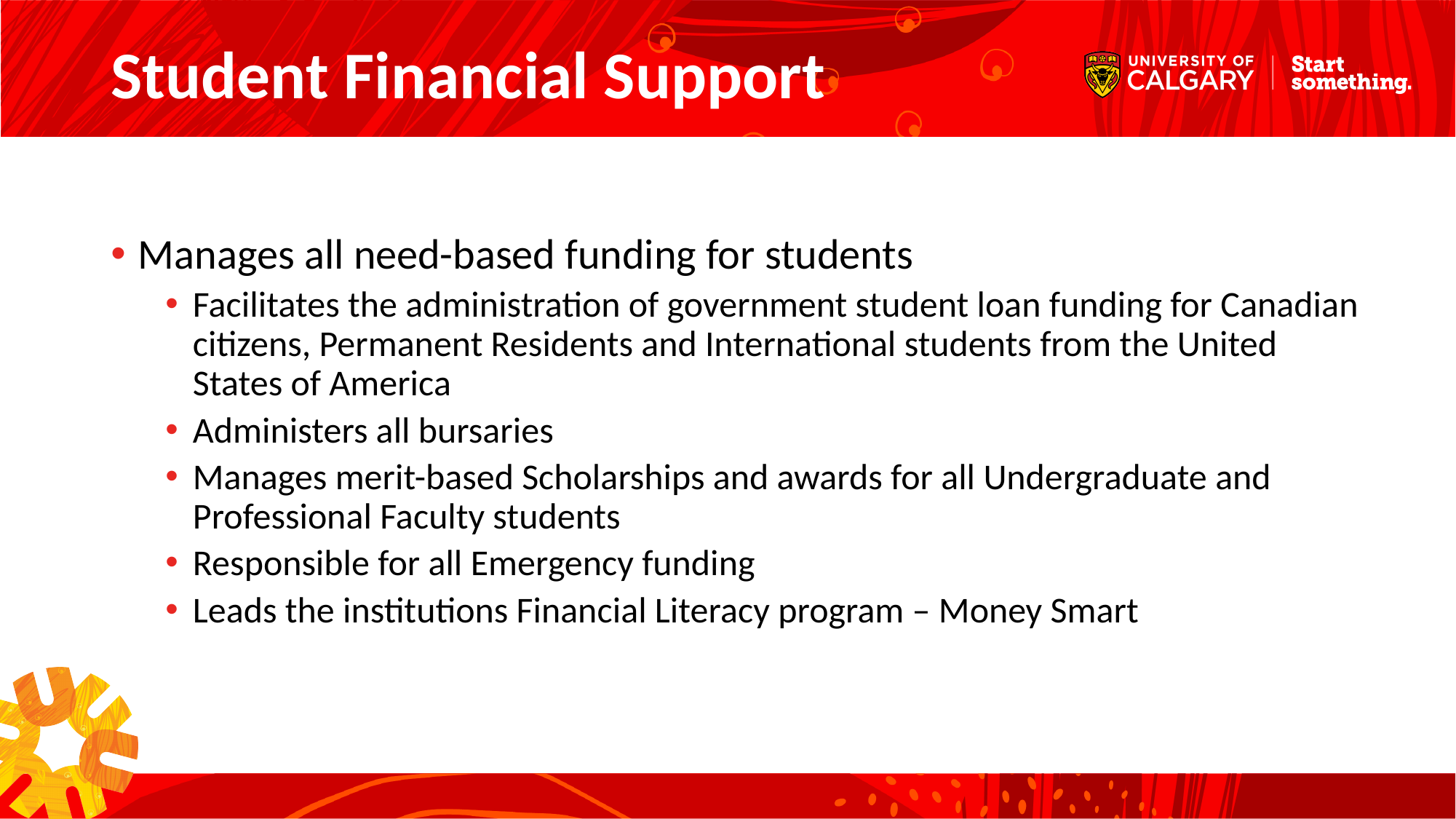

# Student Financial Support
Manages all need-based funding for students
Facilitates the administration of government student loan funding for Canadian citizens, Permanent Residents and International students from the United States of America
Administers all bursaries
Manages merit-based Scholarships and awards for all Undergraduate and Professional Faculty students
Responsible for all Emergency funding
Leads the institutions Financial Literacy program – Money Smart